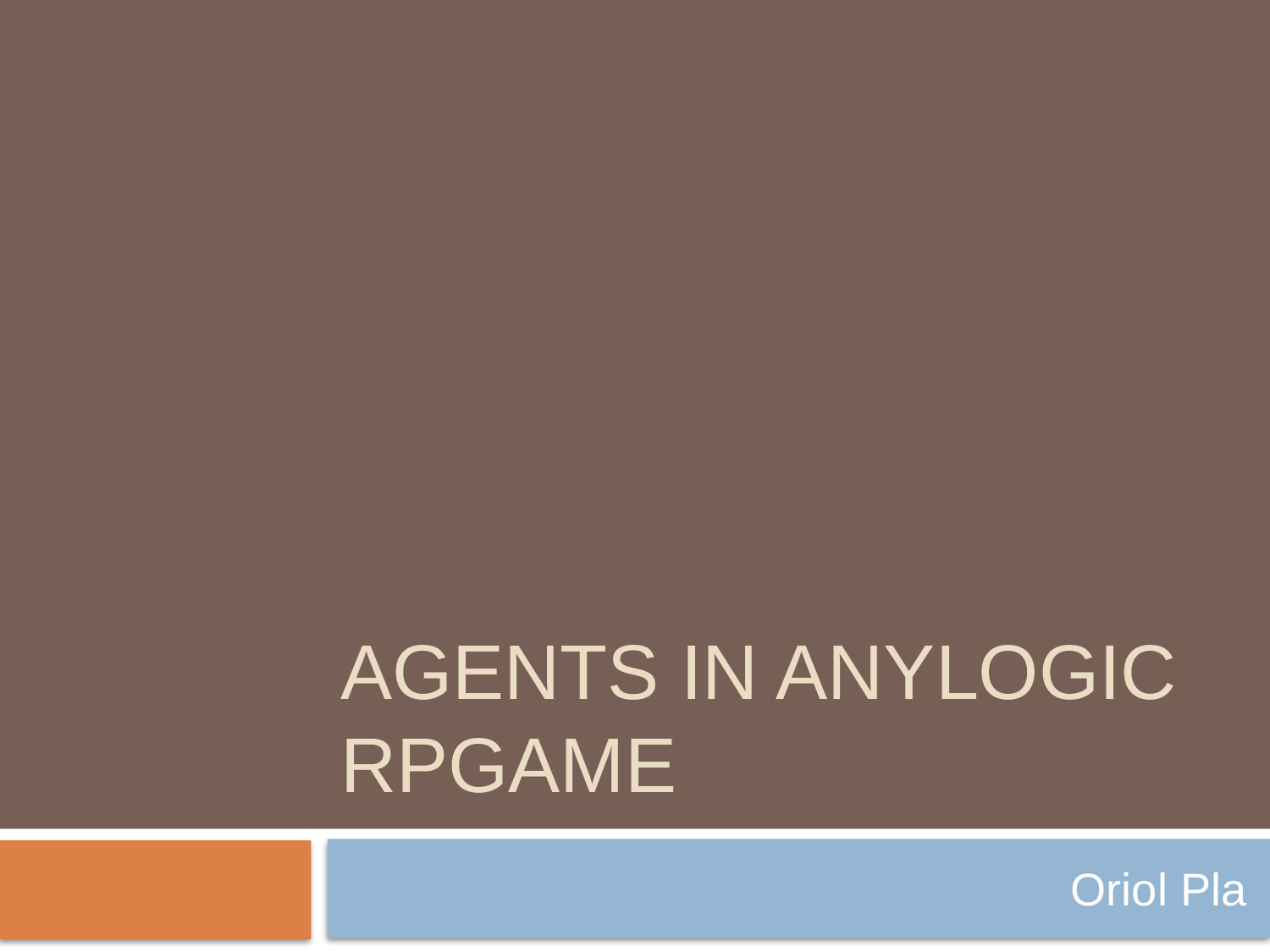

# AGENTS IN ANYLOGIC  RPGAME
Oriol Pla